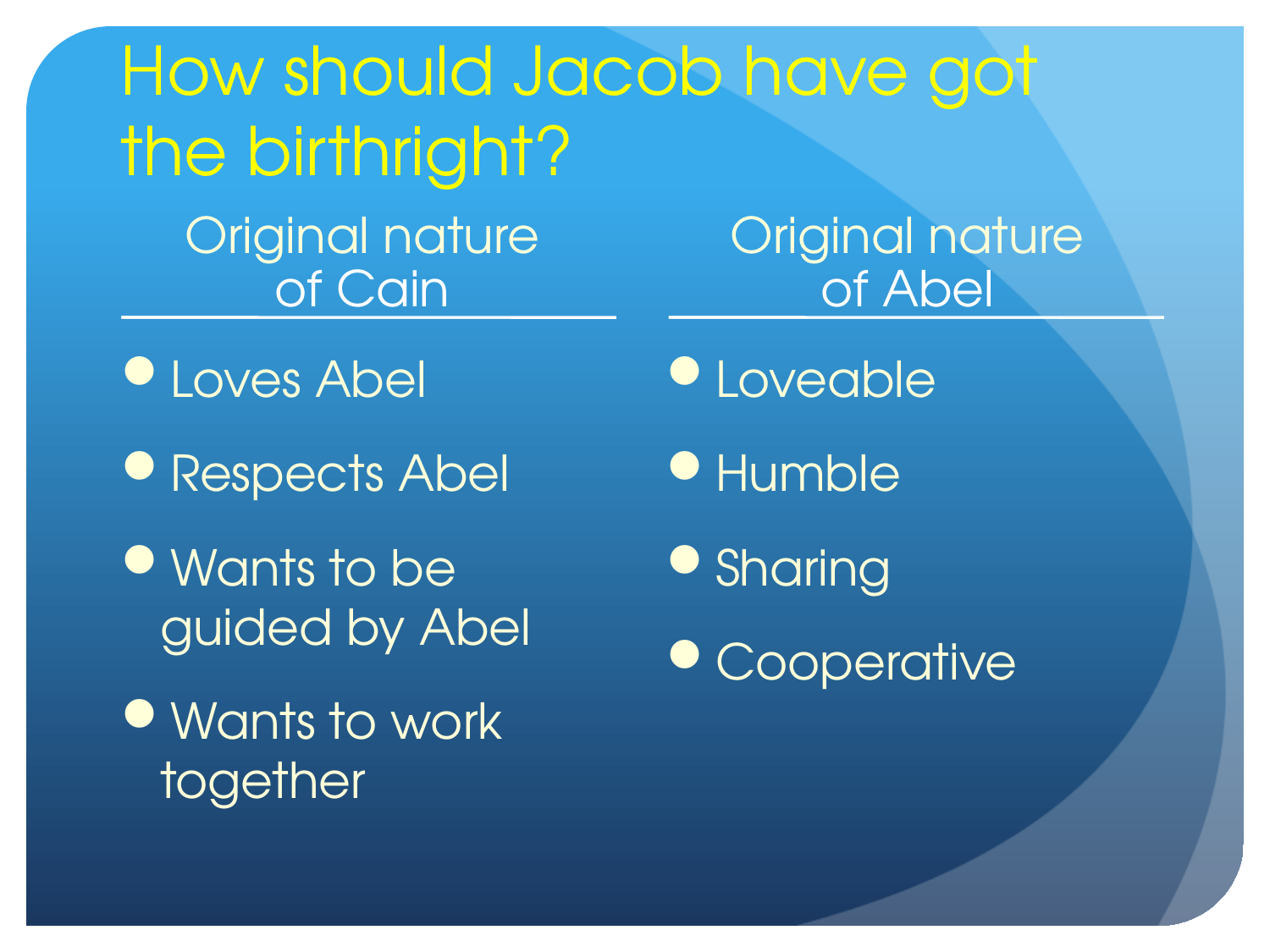

# How should Jacob have got the birthright?
Original nature
of Cain
Original nature
of Abel
Loves Abel
Respects Abel
Wants to be guided by Abel
Wants to work together
Loveable
Humble
Sharing
Cooperative